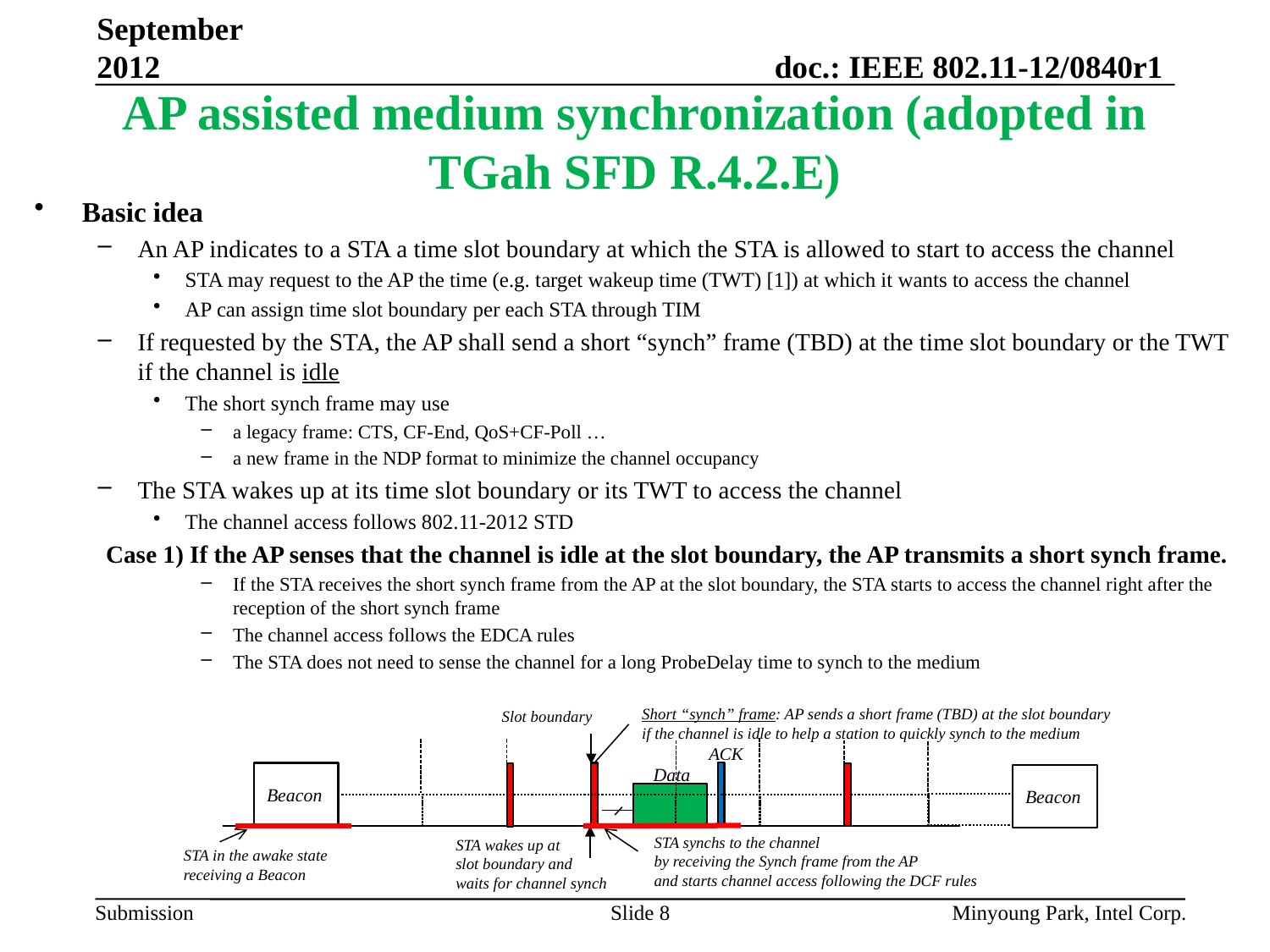

September 2012
# AP assisted medium synchronization (adopted in TGah SFD R.4.2.E)
Basic idea
An AP indicates to a STA a time slot boundary at which the STA is allowed to start to access the channel
STA may request to the AP the time (e.g. target wakeup time (TWT) [1]) at which it wants to access the channel
AP can assign time slot boundary per each STA through TIM
If requested by the STA, the AP shall send a short “synch” frame (TBD) at the time slot boundary or the TWT if the channel is idle
The short synch frame may use
a legacy frame: CTS, CF-End, QoS+CF-Poll …
a new frame in the NDP format to minimize the channel occupancy
The STA wakes up at its time slot boundary or its TWT to access the channel
The channel access follows 802.11-2012 STD
Case 1) If the AP senses that the channel is idle at the slot boundary, the AP transmits a short synch frame.
If the STA receives the short synch frame from the AP at the slot boundary, the STA starts to access the channel right after the reception of the short synch frame
The channel access follows the EDCA rules
The STA does not need to sense the channel for a long ProbeDelay time to synch to the medium
Short “synch” frame: AP sends a short frame (TBD) at the slot boundary
if the channel is idle to help a station to quickly synch to the medium
Slot boundary
ACK
Data

Beacon
Beacon

STA synchs to the channel
by receiving the Synch frame from the AP
and starts channel access following the DCF rules
STA wakes up at
slot boundary and
waits for channel synch
STA in the awake state
receiving a Beacon
Slide 8
Minyoung Park, Intel Corp.